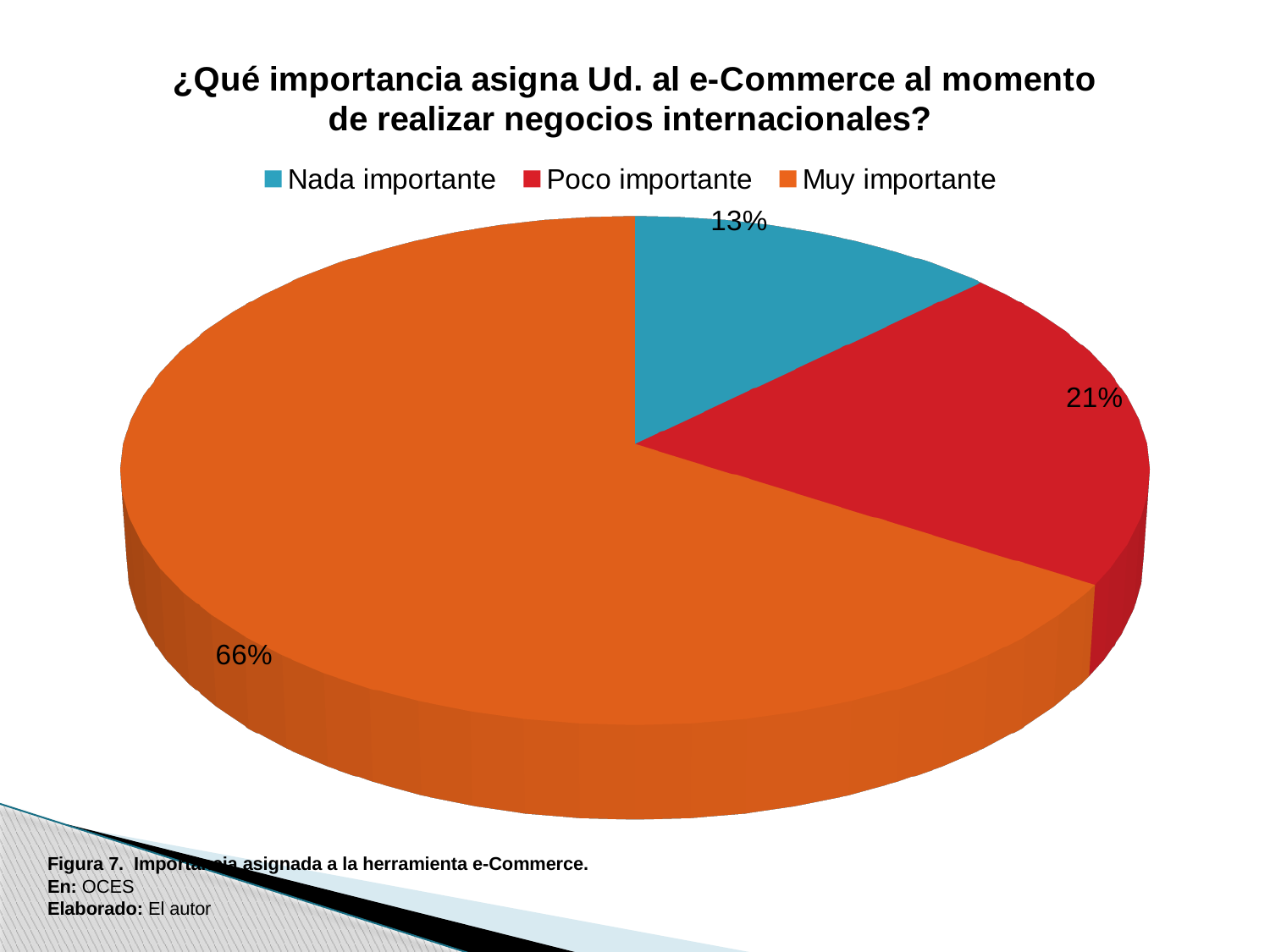

[unsupported chart]

Figura 7.  Importancia asignada a la herramienta e-Commerce.
En: OCES
Elaborado: El autor